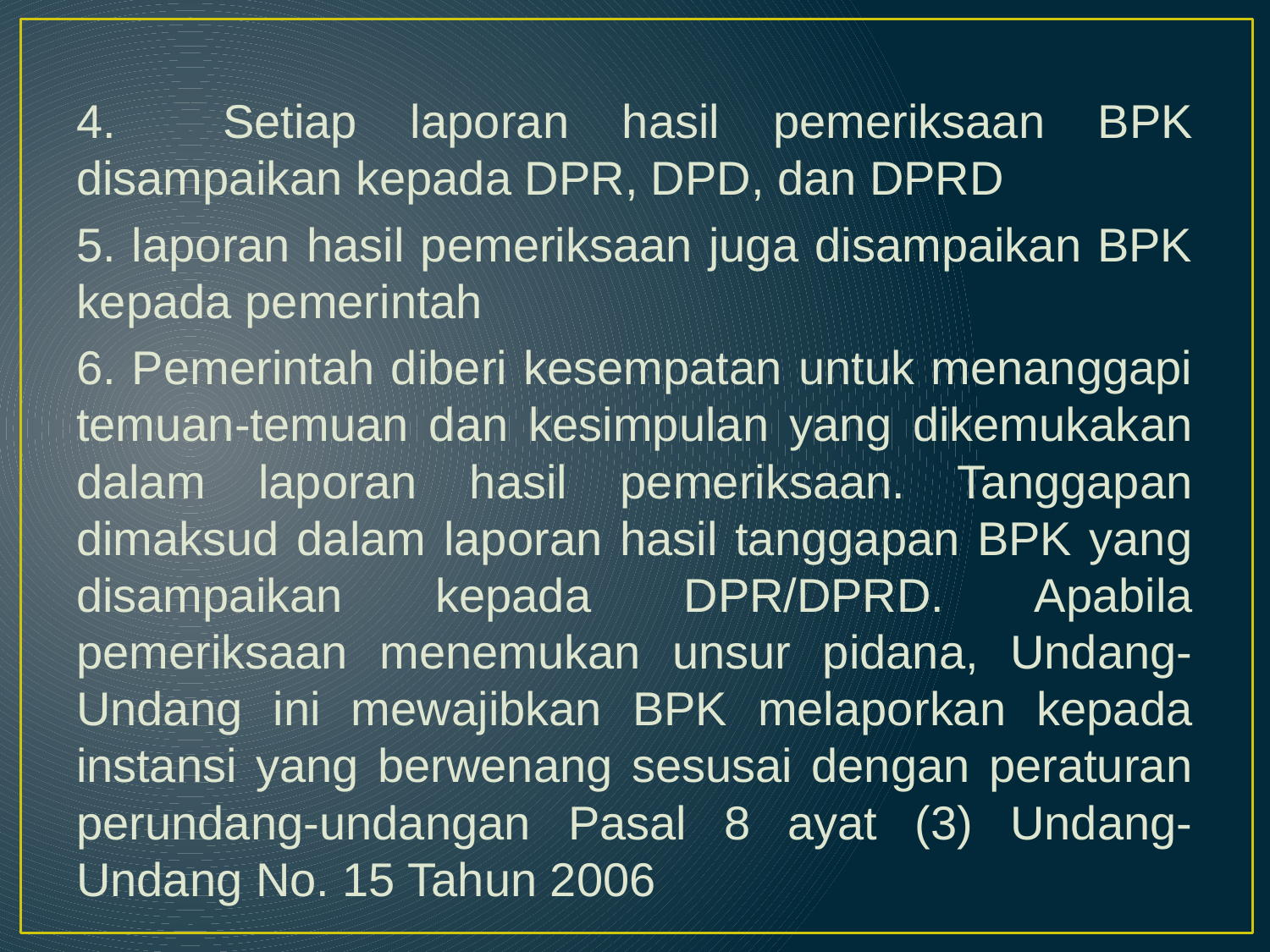

#
4. 	Setiap laporan hasil pemeriksaan BPK disampaikan kepada DPR, DPD, dan DPRD
5. laporan hasil pemeriksaan juga disampaikan BPK kepada pemerintah
6. Pemerintah diberi kesempatan untuk menanggapi temuan-temuan dan kesimpulan yang dikemukakan dalam laporan hasil pemeriksaan. Tanggapan dimaksud dalam laporan hasil tanggapan BPK yang disampaikan kepada DPR/DPRD. Apabila pemeriksaan menemukan unsur pidana, Undang-Undang ini mewajibkan BPK melaporkan kepada instansi yang berwenang sesusai dengan peraturan perundang-undangan Pasal 8 ayat (3) Undang-Undang No. 15 Tahun 2006